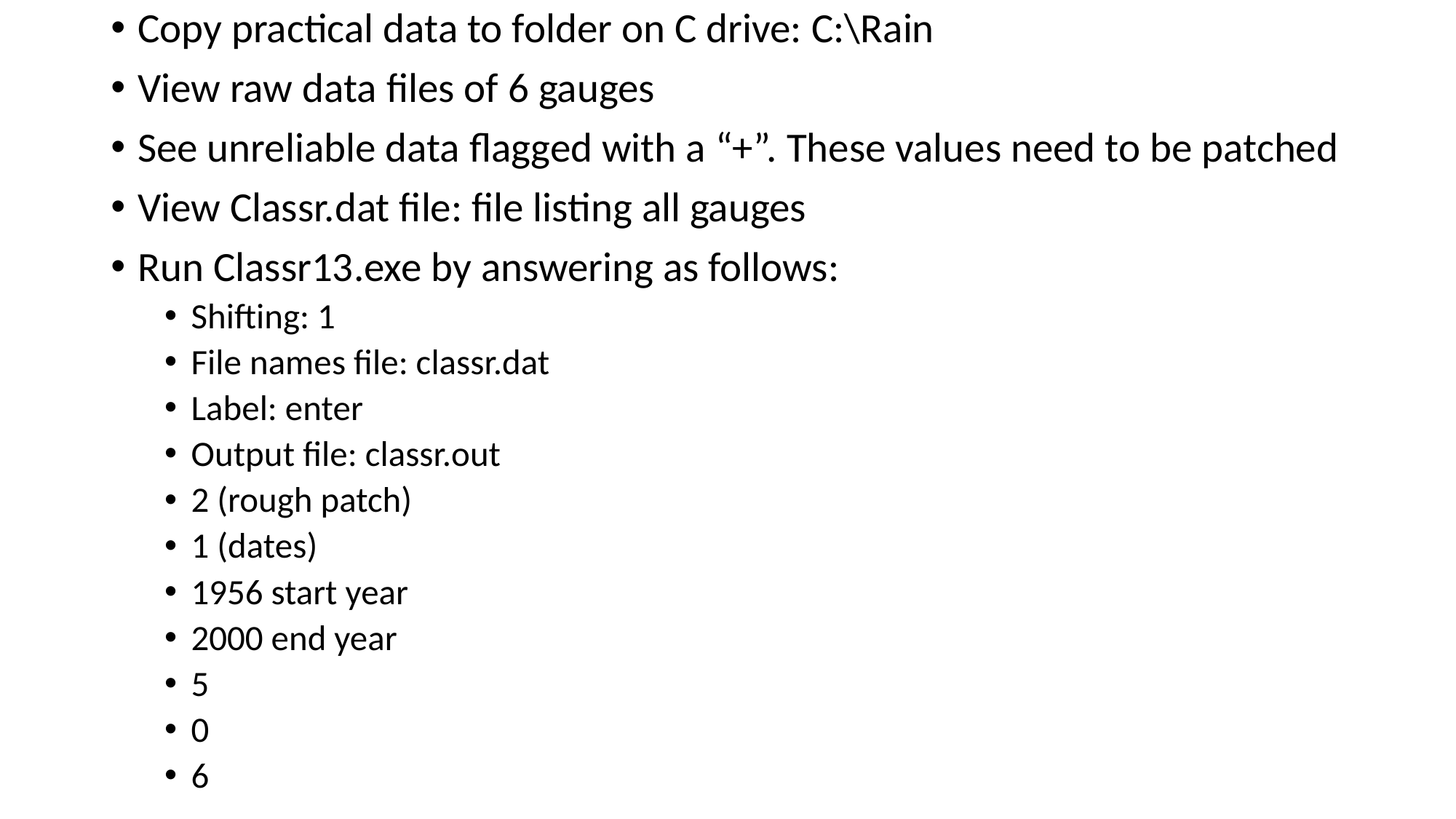

Copy practical data to folder on C drive: C:\Rain
View raw data files of 6 gauges
See unreliable data flagged with a “+”. These values need to be patched
View Classr.dat file: file listing all gauges
Run Classr13.exe by answering as follows:
Shifting: 1
File names file: classr.dat
Label: enter
Output file: classr.out
2 (rough patch)
1 (dates)
1956 start year
2000 end year
5
0
6